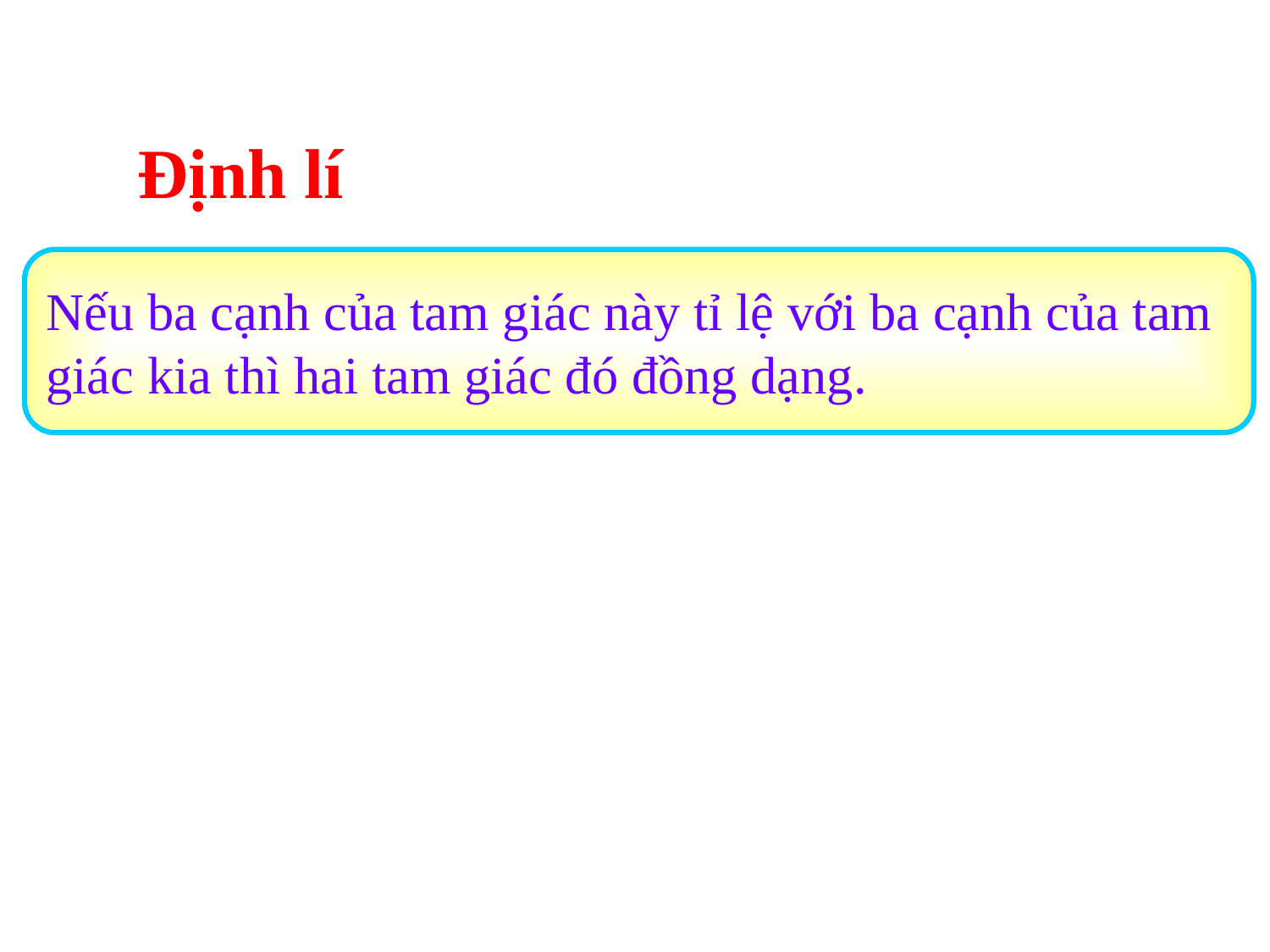

Định lí
Nếu ba cạnh của tam giác này tỉ lệ với ba cạnh của tam
giác kia thì hai tam giác đó đồng dạng.